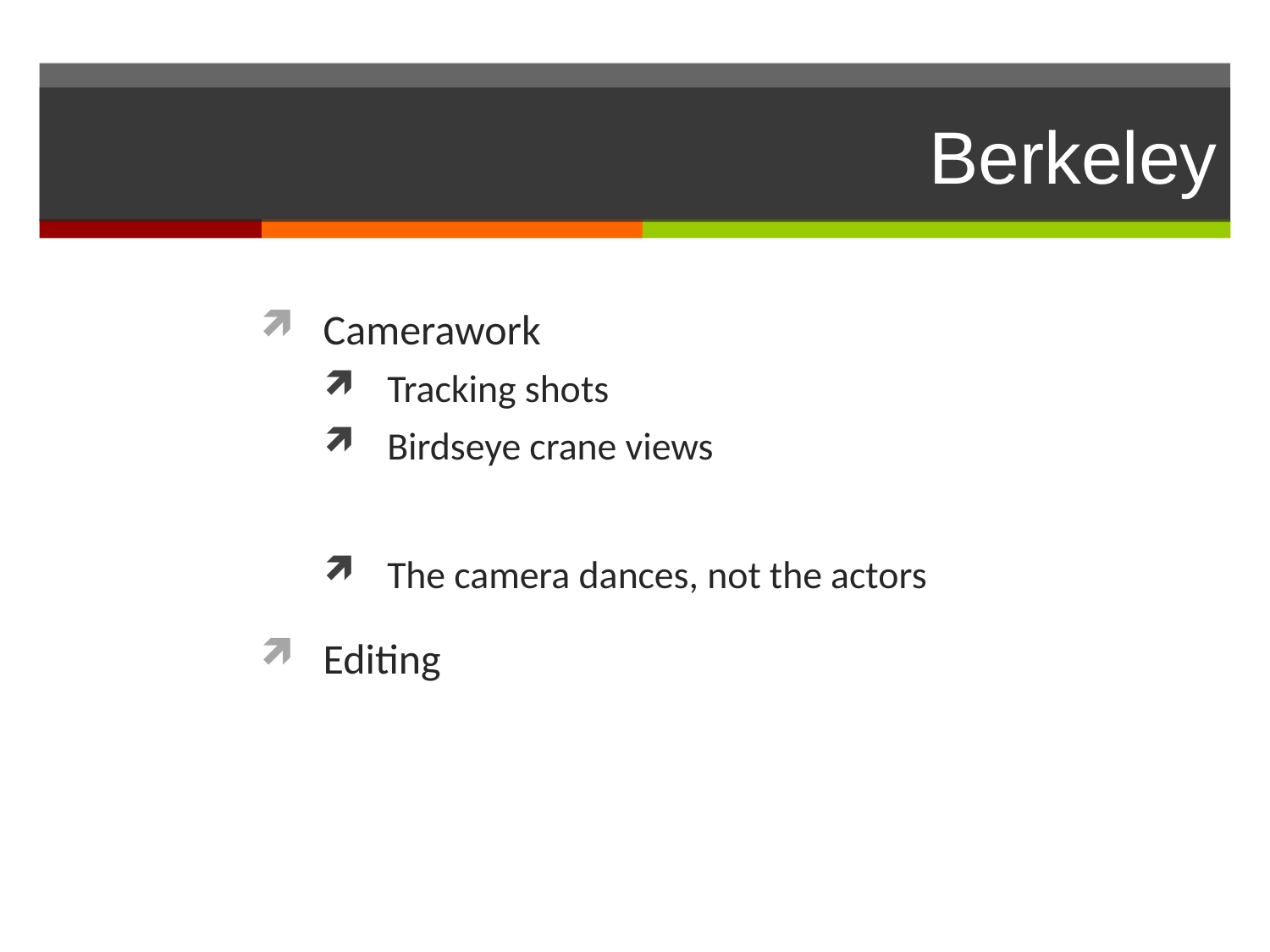

# Berkeley
Camerawork
Tracking shots
Birdseye crane views

The camera dances, not the actors
Editing